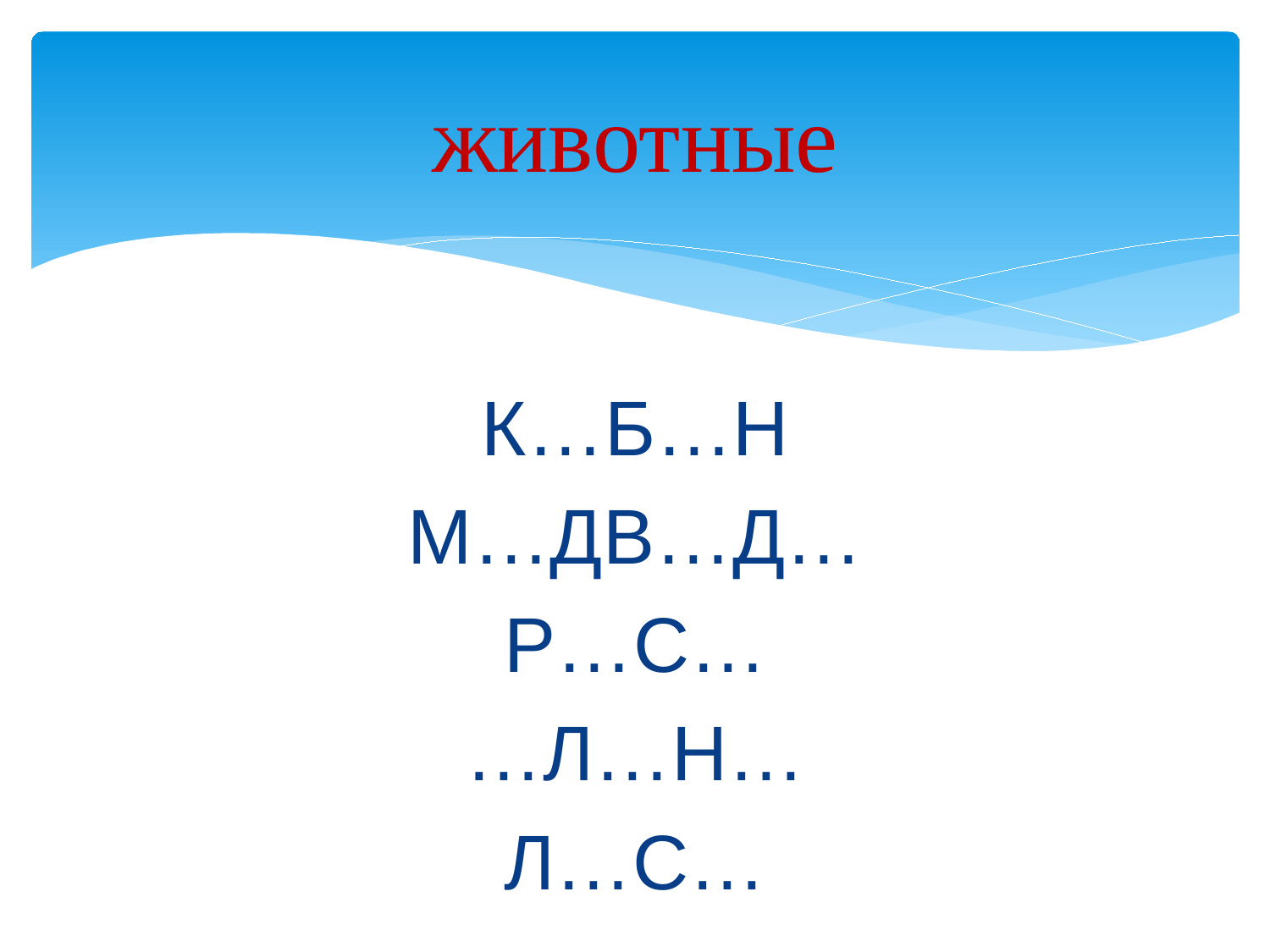

# животные
К…Б…Н
М…ДВ…Д…
Р…С…
…Л…Н…
Л…С…